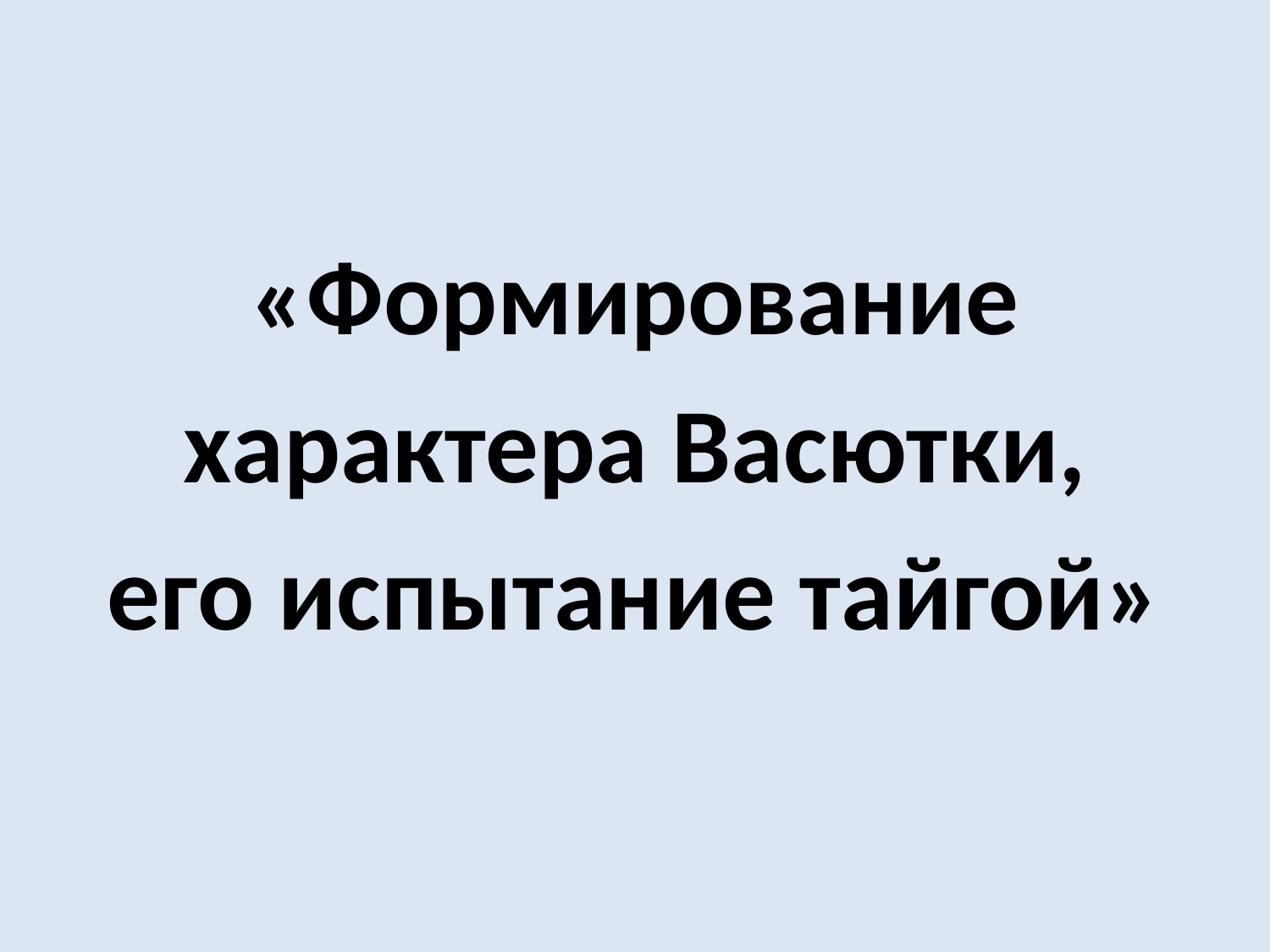

#
«Формирование
 характера Васютки,
его испытание тайгой»